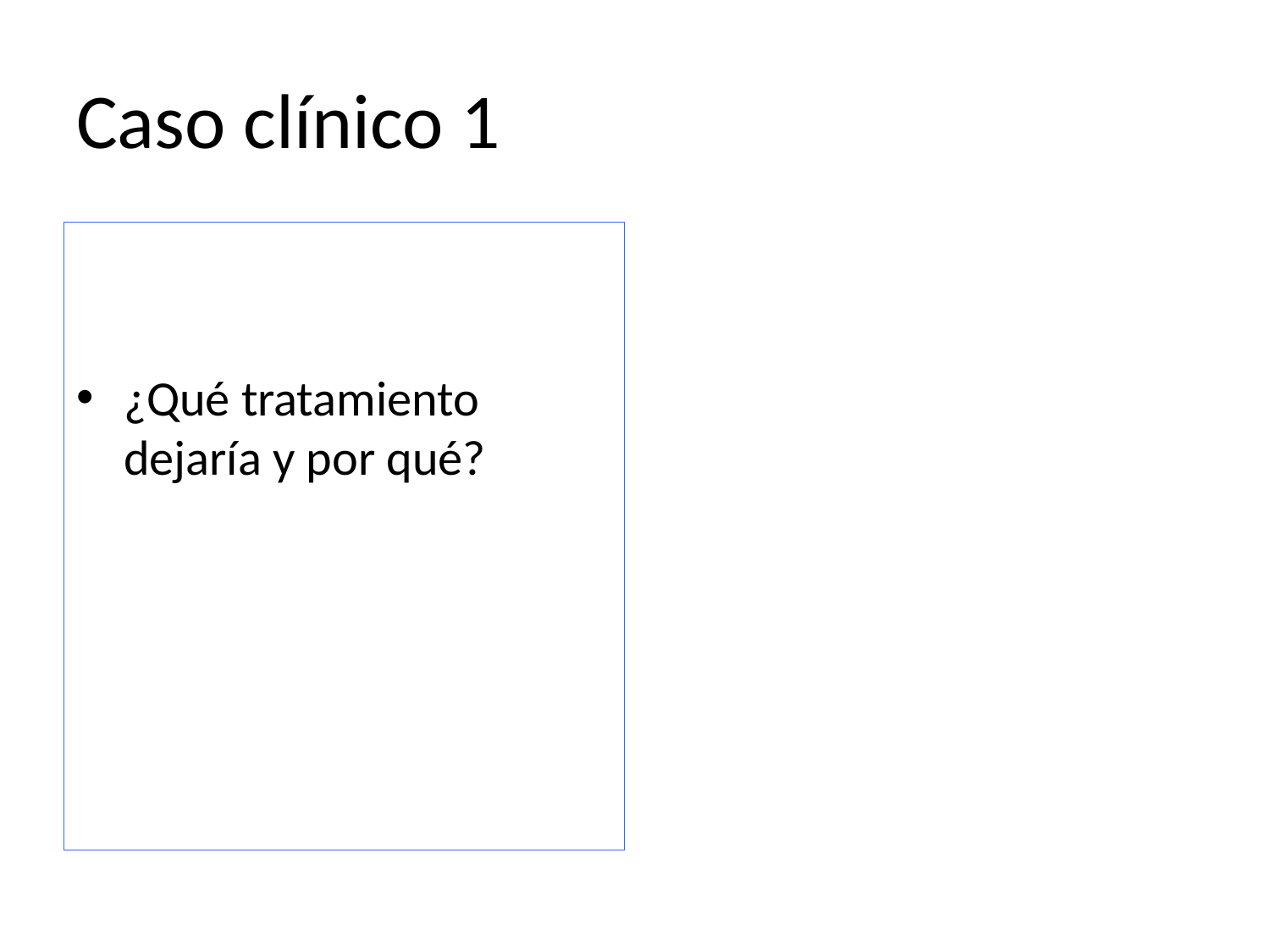

# Caso clínico 1

¿Qué tratamiento dejaría y por qué?